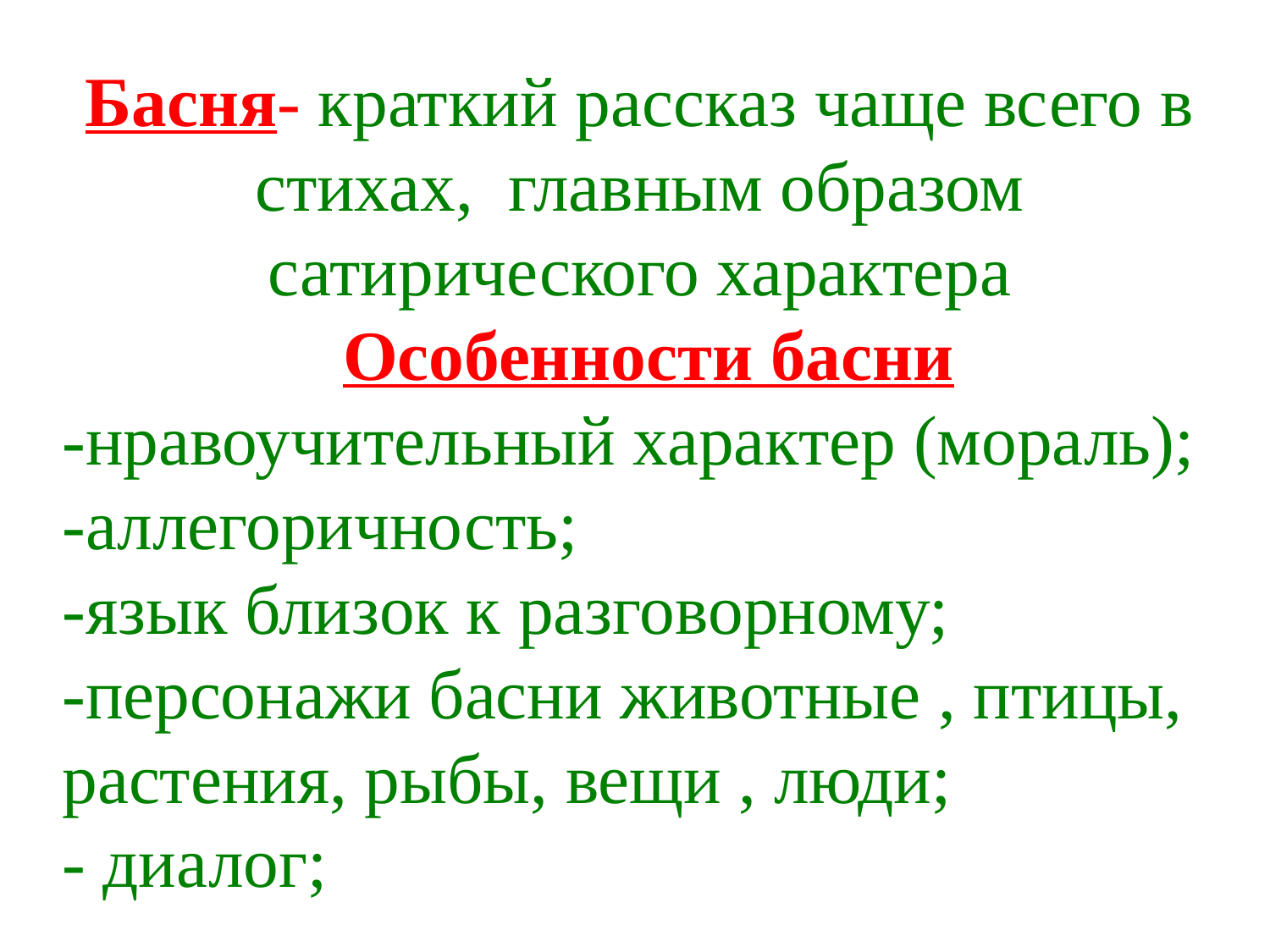

Басня- краткий рассказ чаще всего в стихах,  главным образом сатирического характера
 Особенности басни
-нравоучительный характер (мораль);
-аллегоричность;
-язык близок к разговорному;
-персонажи басни животные , птицы,  растения, рыбы, вещи , люди;
- диалог;